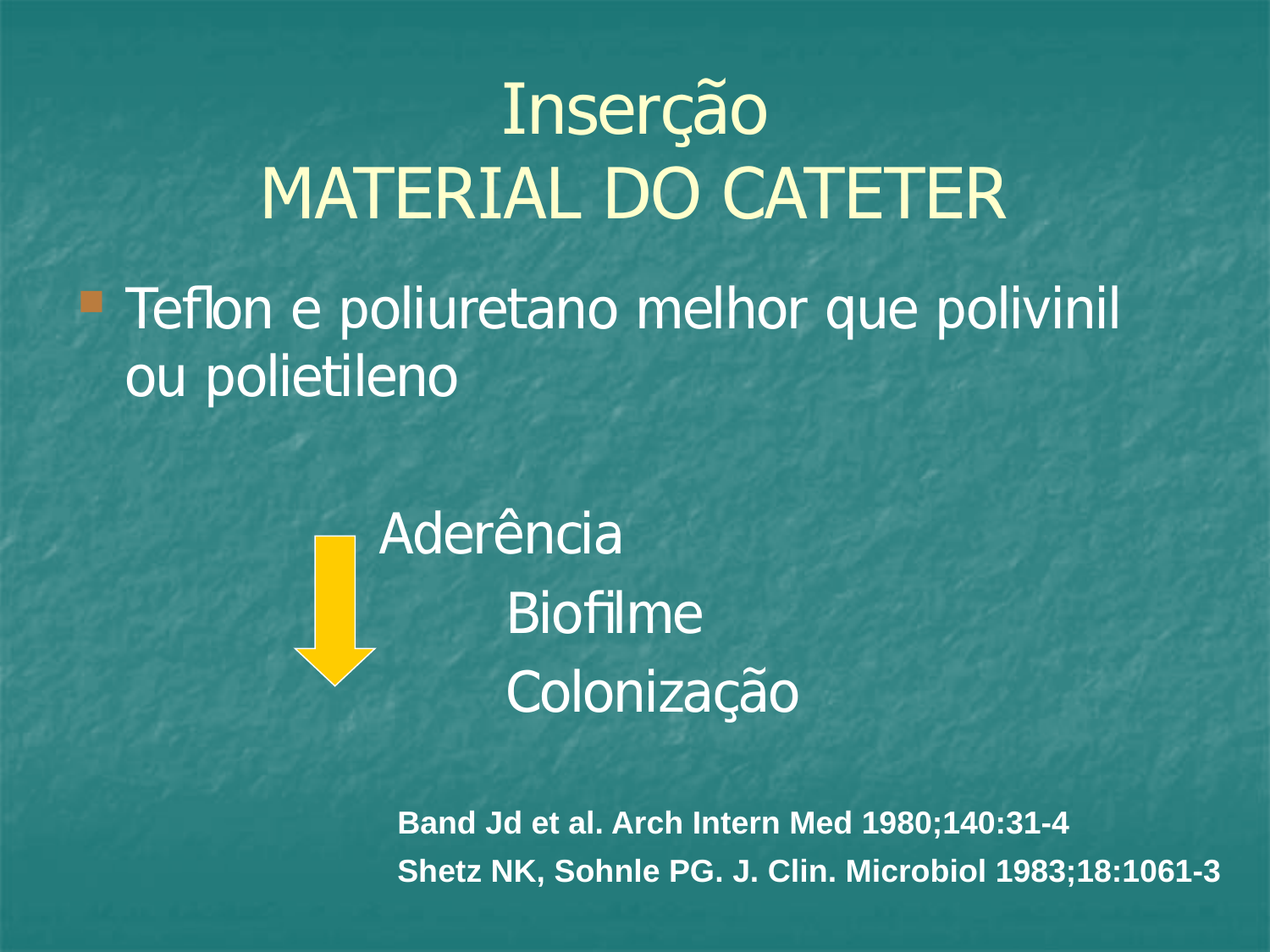

# Inserção MATERIAL DO CATETER
Teflon e poliuretano melhor que polivinil ou polietileno

         		Aderência
	          		Biofilme
           		Colonização

Band Jd et al. Arch Intern Med 1980;140:31-4
Shetz NK, Sohnle PG. J. Clin. Microbiol 1983;18:1061-3